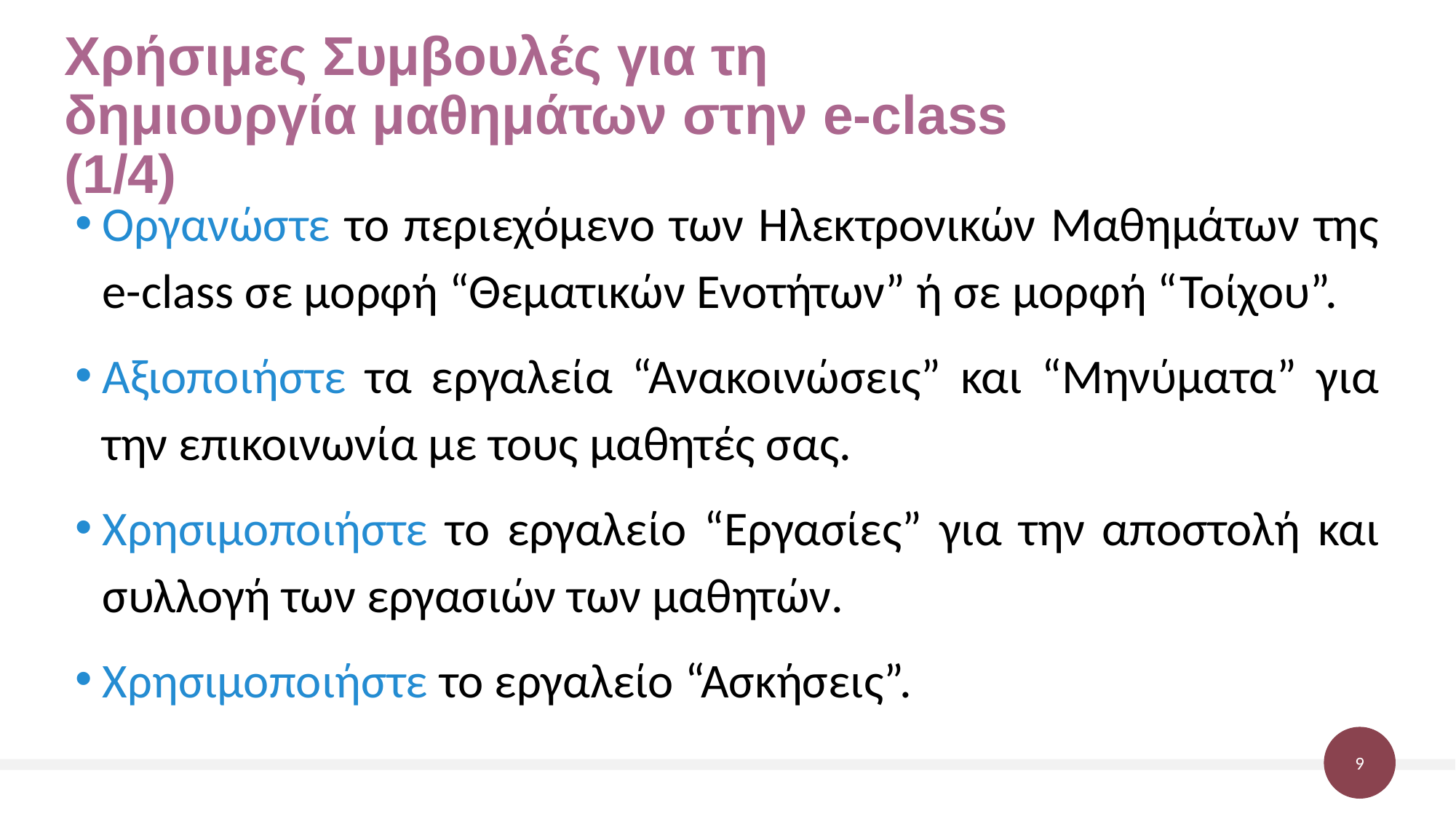

# Χρήσιμες Συμβουλές για τη δημιουργία μαθημάτων στην e-class (1/4)
Οργανώστε το περιεχόμενο των Ηλεκτρονικών Μαθημάτων της e-class σε μορφή “Θεματικών Ενοτήτων” ή σε μορφή “Τοίχου”.
Αξιοποιήστε τα εργαλεία “Ανακοινώσεις” και “Μηνύματα” για την επικοινωνία με τους μαθητές σας.
Χρησιμοποιήστε το εργαλείο “Εργασίες” για την αποστολή και συλλογή των εργασιών των μαθητών.
Χρησιμοποιήστε το εργαλείο “Ασκήσεις”.

9